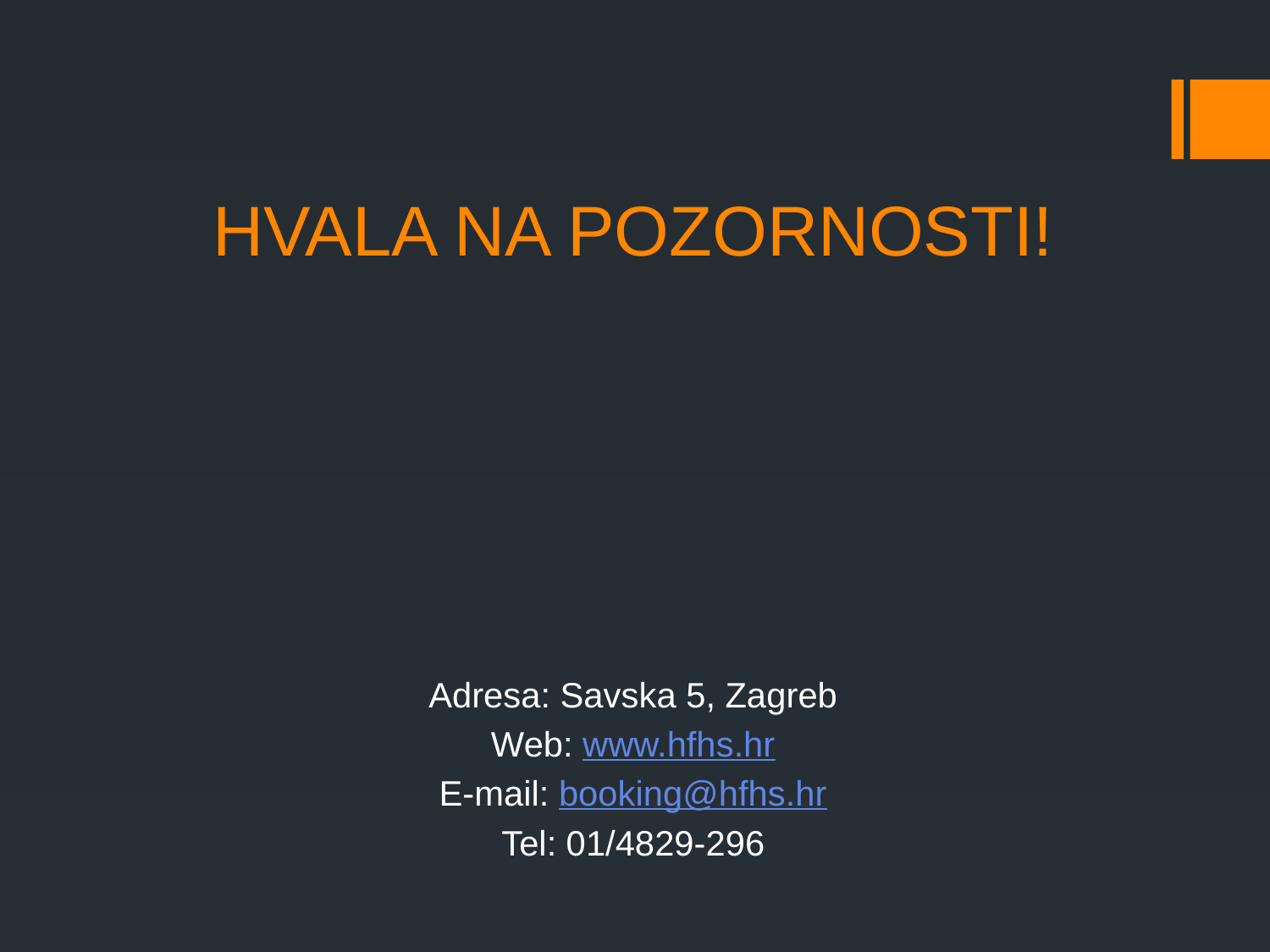

# HVALA NA POZORNOSTI!
Adresa: Savska 5, Zagreb
Web: www.hfhs.hr
E-mail: booking@hfhs.hr
Tel: 01/4829-296